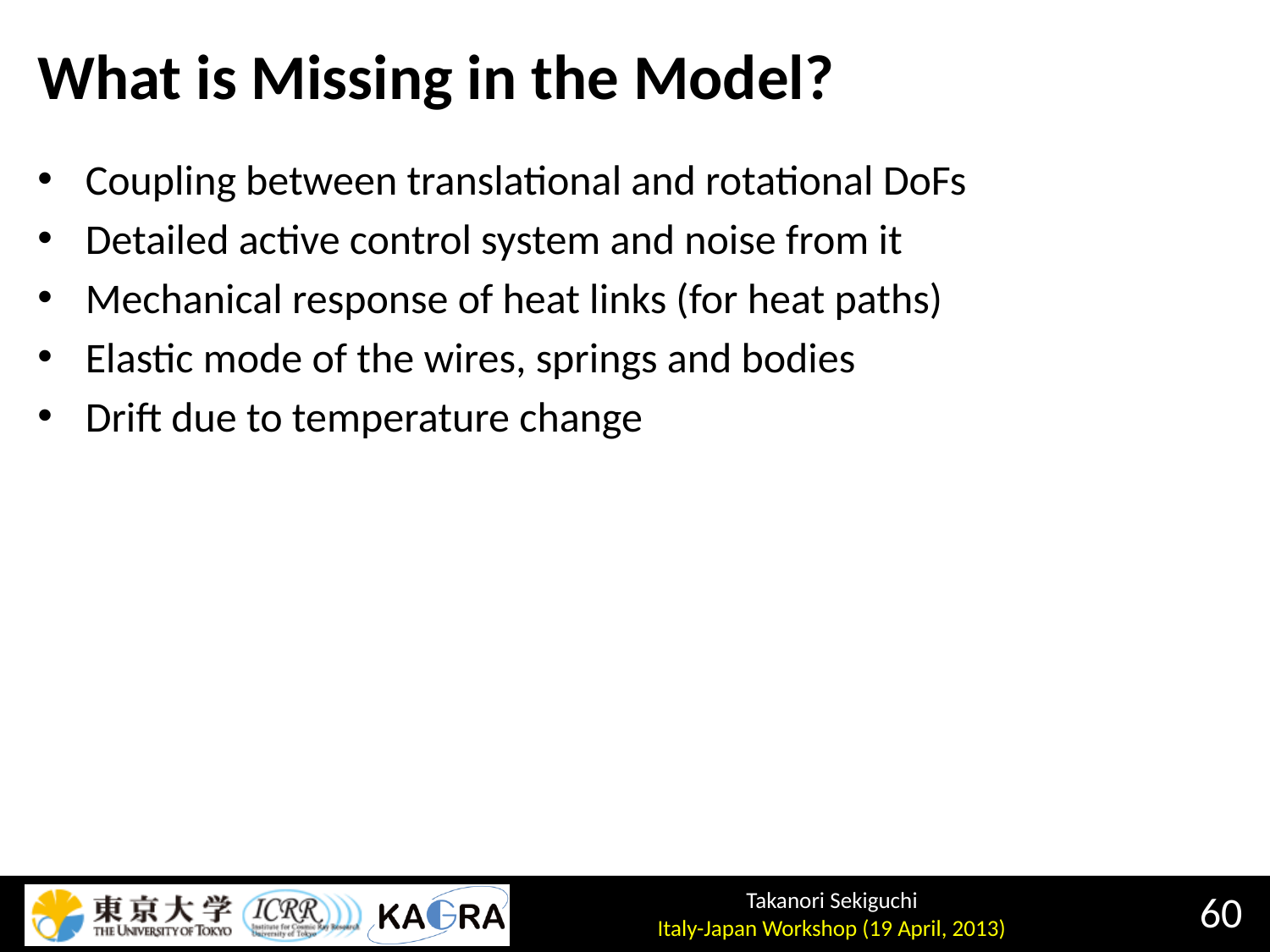

# What is Missing in the Model?
Coupling between translational and rotational DoFs
Detailed active control system and noise from it
Mechanical response of heat links (for heat paths)
Elastic mode of the wires, springs and bodies
Drift due to temperature change
60